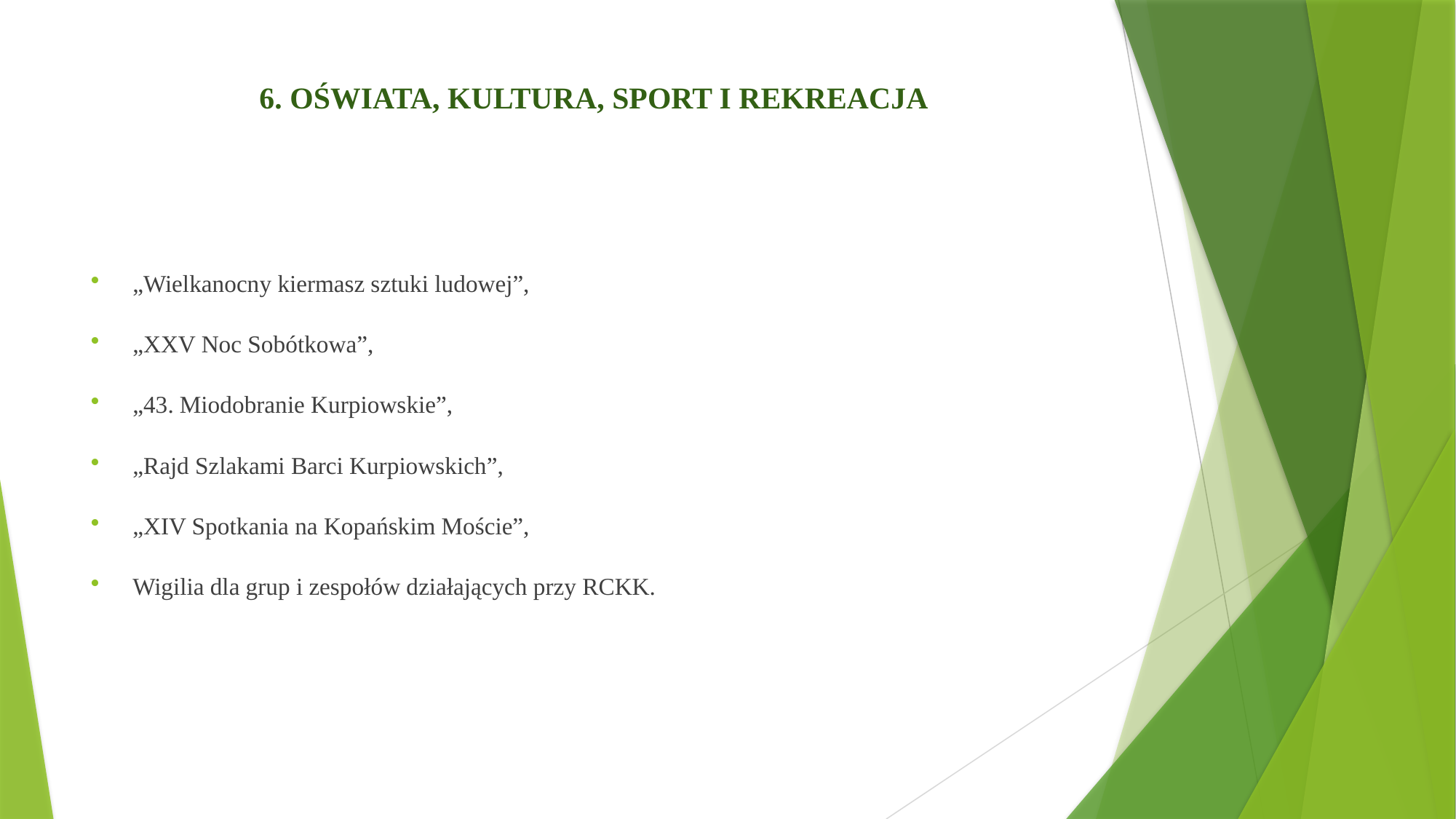

# 6. OŚWIATA, KULTURA, SPORT I REKREACJA
„Wielkanocny kiermasz sztuki ludowej”,
„XXV Noc Sobótkowa”,
„43. Miodobranie Kurpiowskie”,
„Rajd Szlakami Barci Kurpiowskich”,
„XIV Spotkania na Kopańskim Moście”,
Wigilia dla grup i zespołów działających przy RCKK.